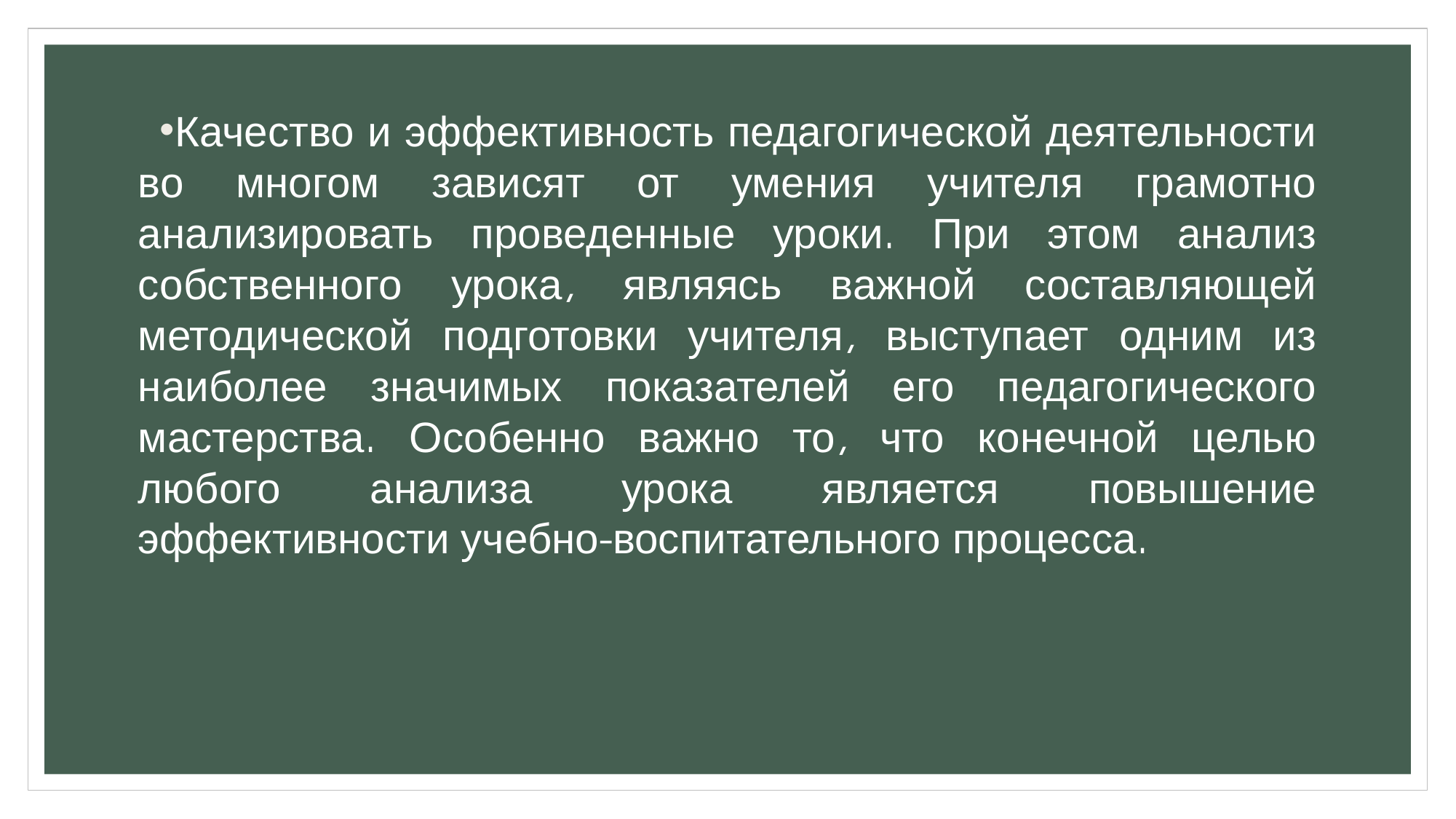

#
Качество и эффективность педагогической деятельности во многом зависят от умения учителя грамотно анализировать проведенные уроки. При этом анализ собственного урока, являясь важной составляющей методической подготовки учителя, выступает одним из наиболее значимых показателей его педагогического мастерства. Особенно важно то, что конечной целью любого анализа урока является повышение эффективности учебно-воспитательного процесса.